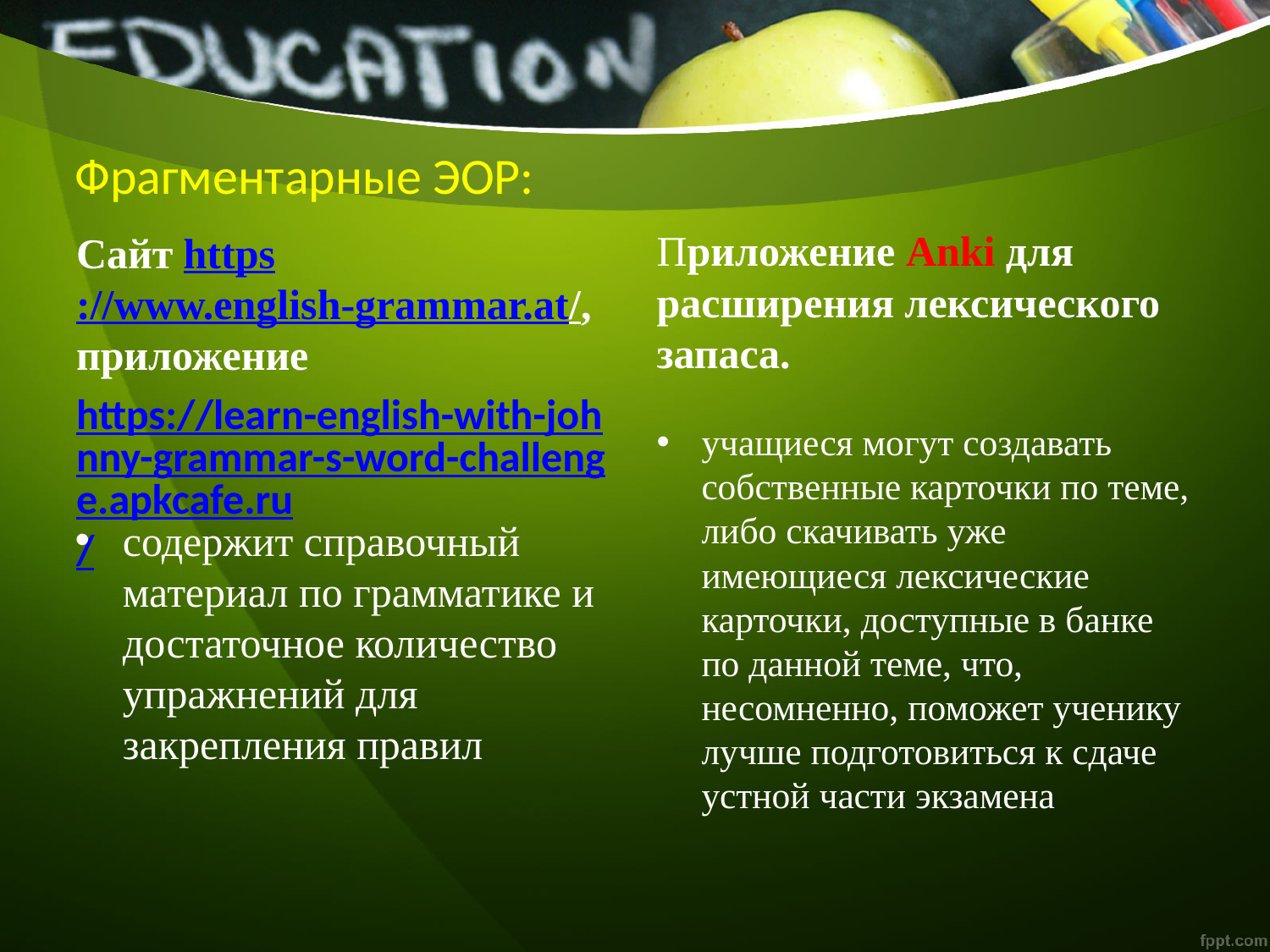

# Фрагментарные ЭОР:

Приложение Anki для расширения лексического запаса.

Сайт https://www.english-grammar.at/, приложение
https://learn-english-with-johnny-grammar-s-word-challenge.apkcafe.ru/

учащиеся могут создавать собственные карточки по теме, либо скачивать уже имеющиеся лексические карточки, доступные в банке по данной теме, что, несомненно, поможет ученику лучше подготовиться к сдаче устной части экзамена
содержит справочный материал по грамматике и достаточное количество упражнений для закрепления правил